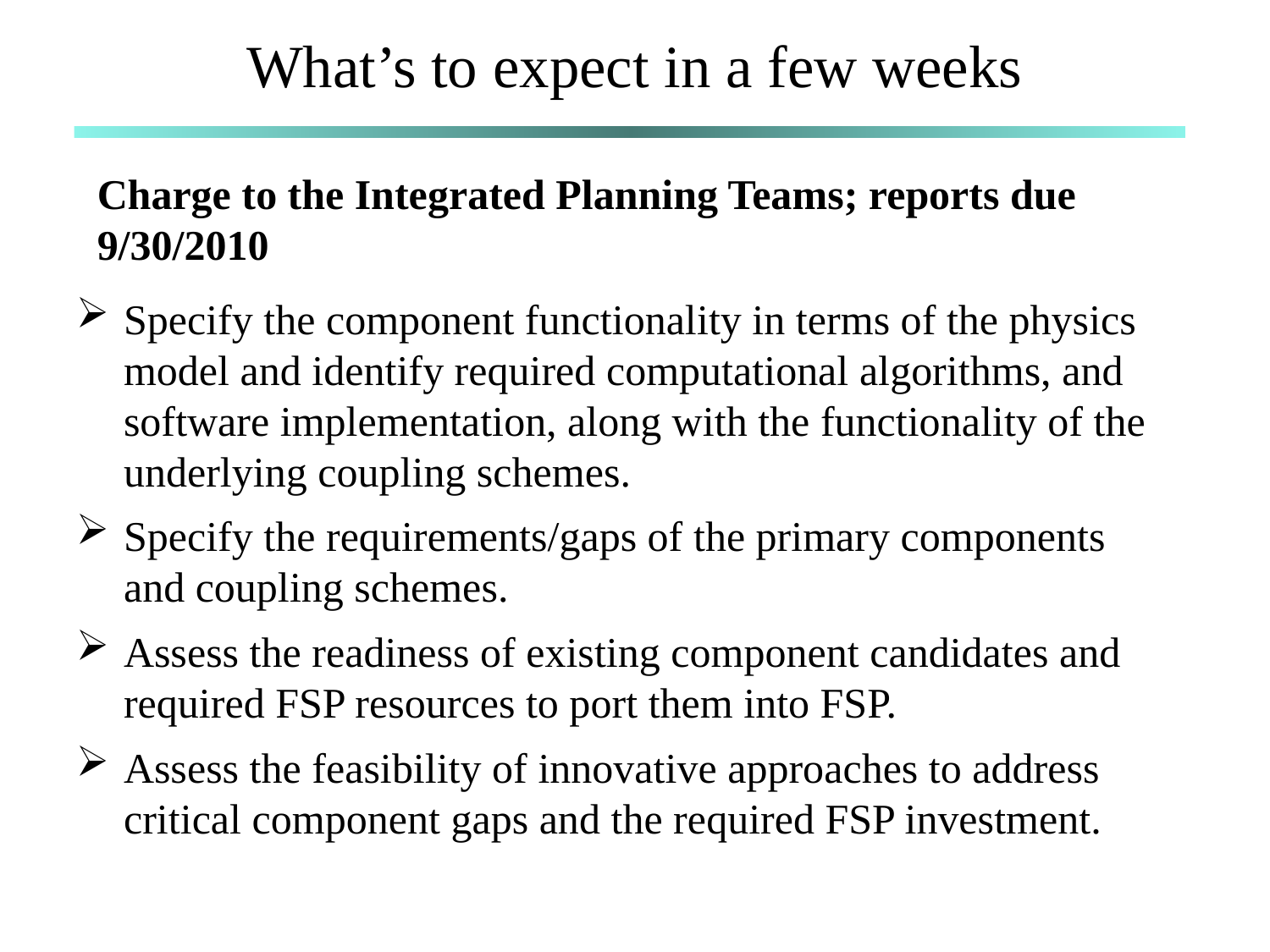

# What’s to expect in a few weeks

Charge to the Integrated Planning Teams; reports due 9/30/2010
Specify the component functionality in terms of the physics model and identify required computational algorithms, and software implementation, along with the functionality of the underlying coupling schemes.
Specify the requirements/gaps of the primary components and coupling schemes.
Assess the readiness of existing component candidates and required FSP resources to port them into FSP.
Assess the feasibility of innovative approaches to address critical component gaps and the required FSP investment.